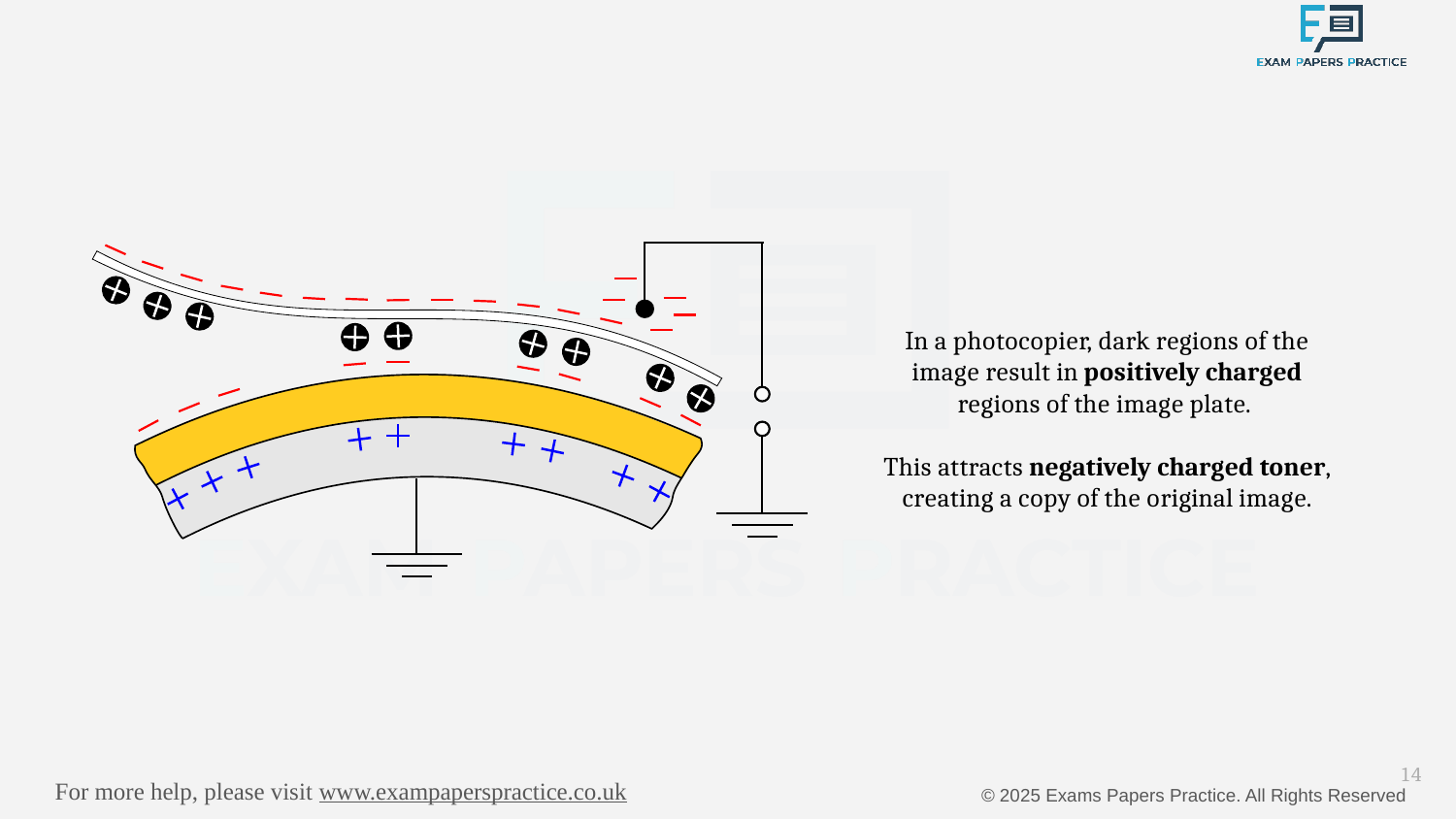

In a photocopier, dark regions of the image result in positively charged regions of the image plate.

This attracts negatively charged toner, creating a copy of the original image.
14